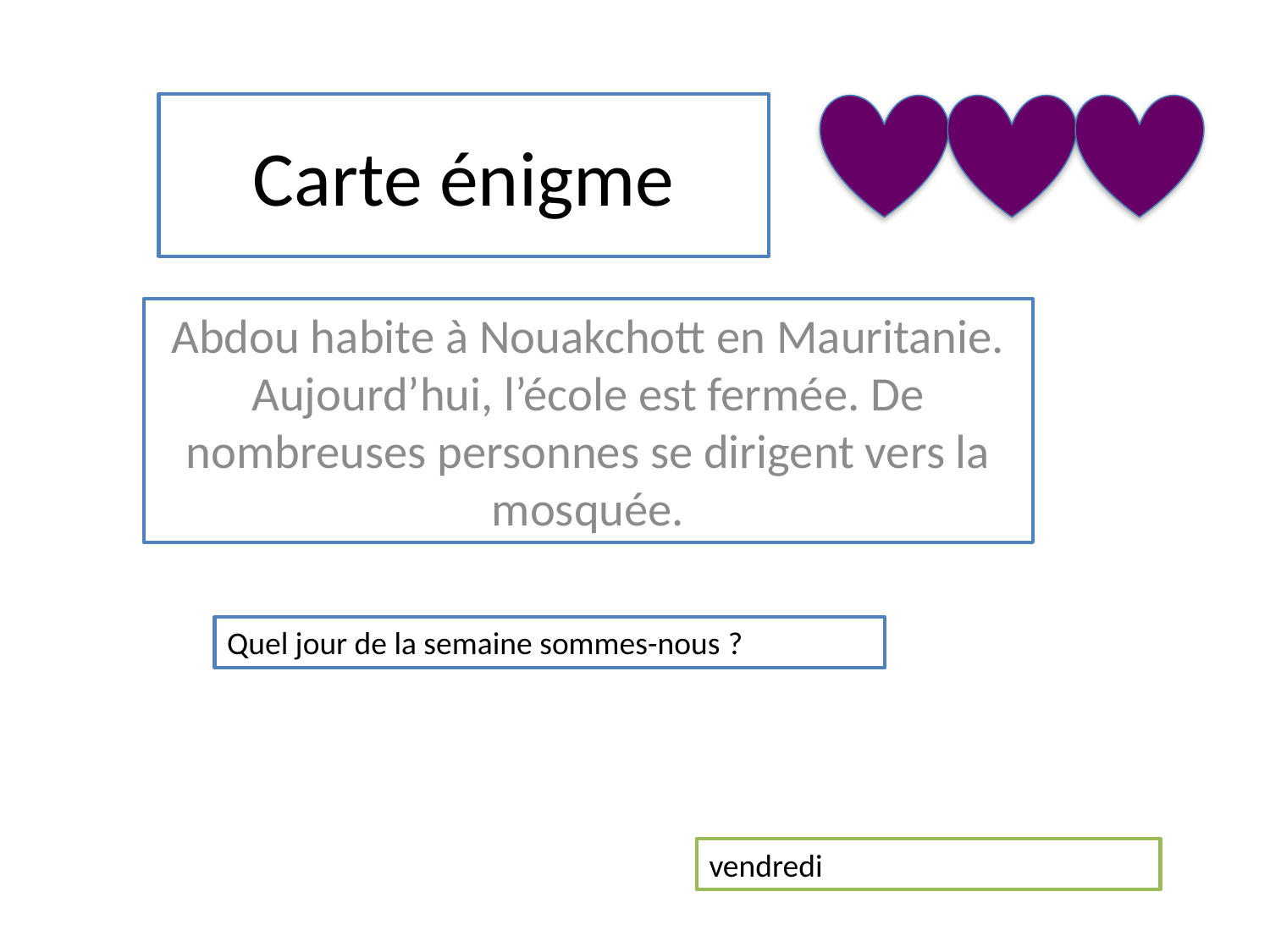

# Carte énigme

Abdou habite à Nouakchott en Mauritanie. Aujourd’hui, l’école est fermée. De nombreuses personnes se dirigent vers la mosquée.

Quel jour de la semaine sommes-nous ?
vendredi